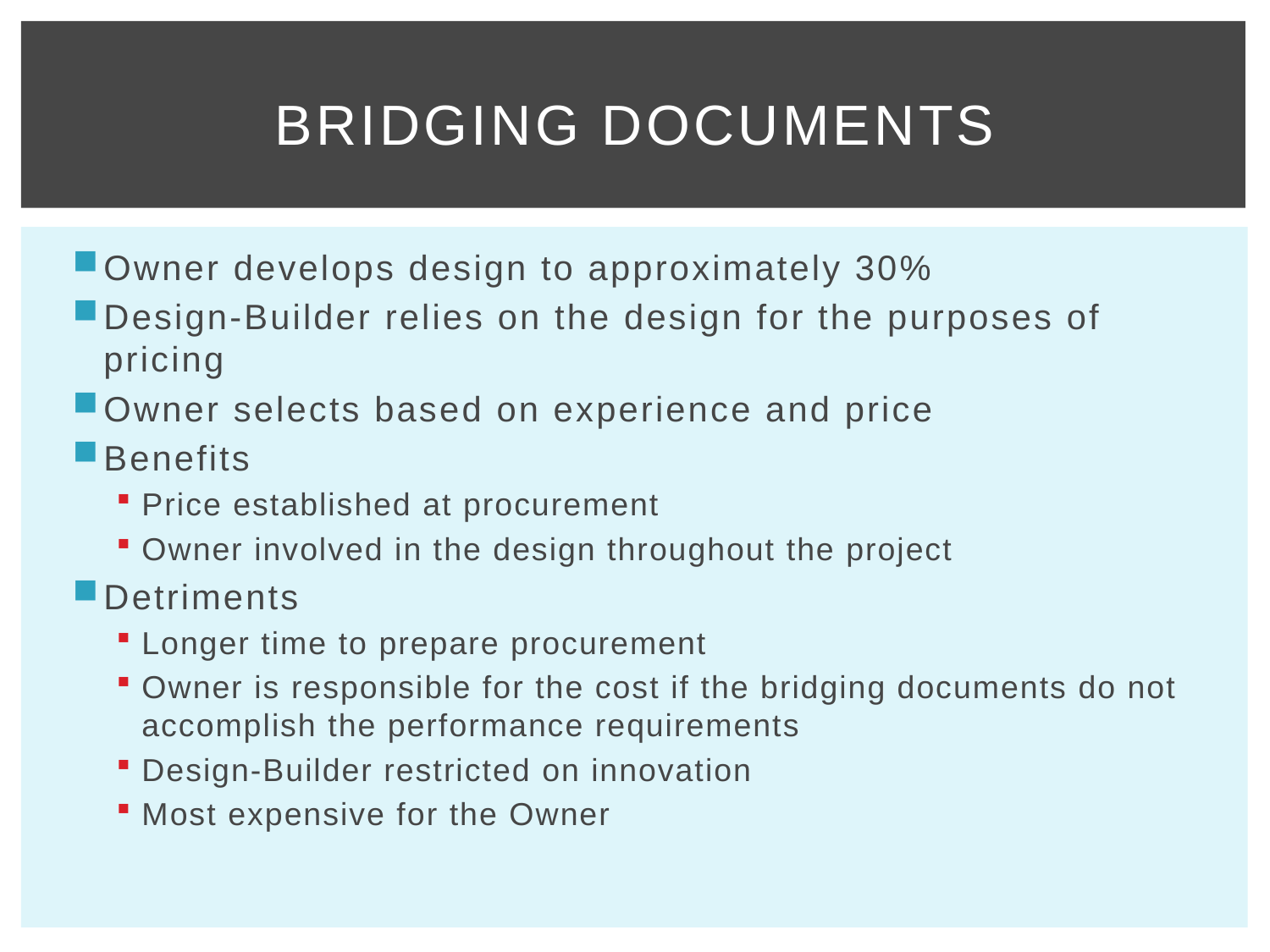

# Bridging Documents
Owner develops design to approximately 30%
Design-Builder relies on the design for the purposes of pricing
Owner selects based on experience and price
Benefits
Price established at procurement
Owner involved in the design throughout the project
Detriments
Longer time to prepare procurement
Owner is responsible for the cost if the bridging documents do not accomplish the performance requirements
Design-Builder restricted on innovation
Most expensive for the Owner